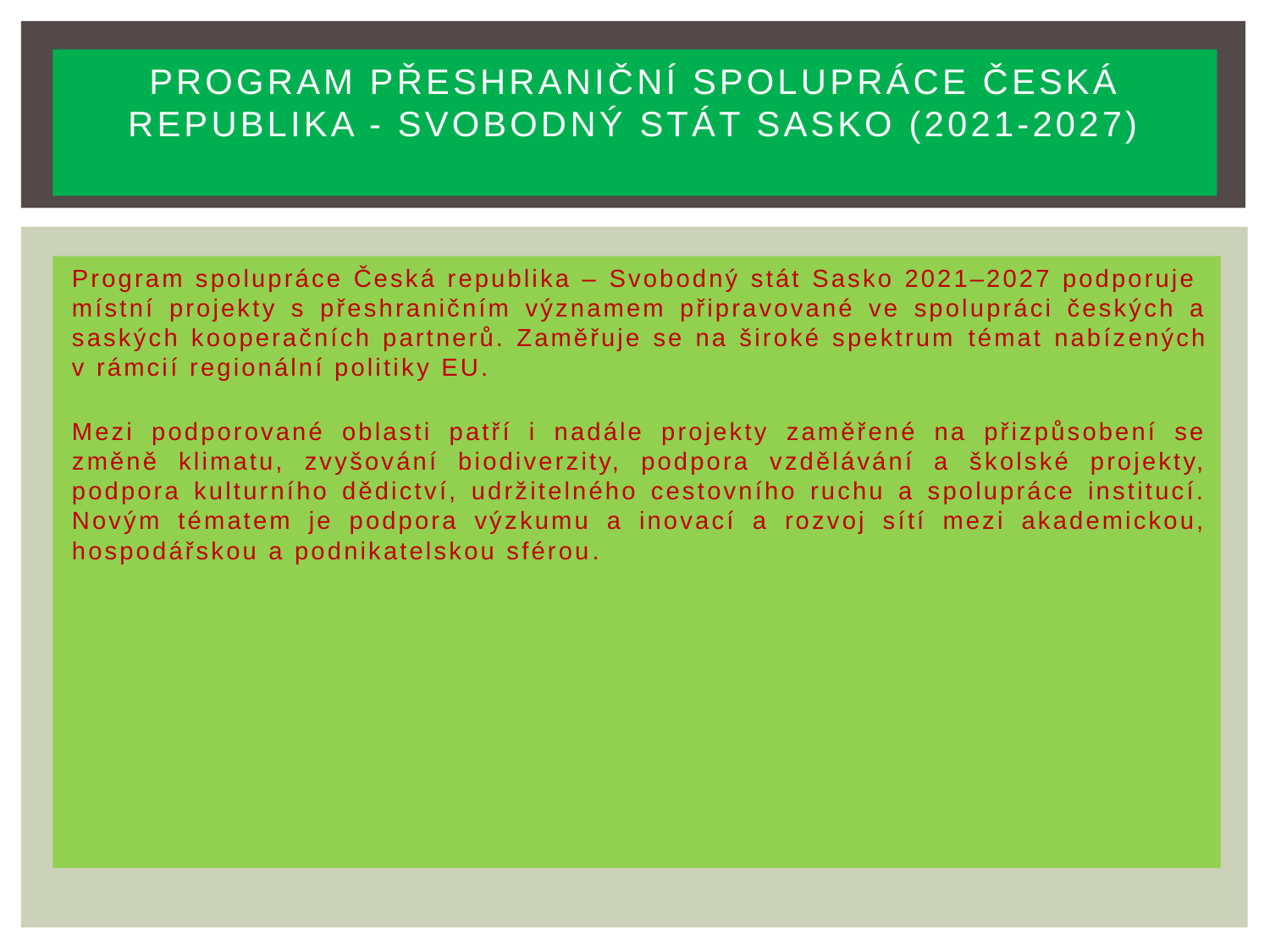

# Program přeshraniční spolupráce Česká republika - Svobodný stát SASKO (2021-2027)
Program spolupráce Česká republika – Svobodný stát Sasko 2021–2027 podporuje  místní projekty s přeshraničním významem připravované ve spolupráci českých a saských kooperačních partnerů. Zaměřuje se na široké spektrum témat nabízených v rámcií regionální politiky EU.
Mezi podporované oblasti patří i nadále projekty zaměřené na přizpůsobení se změně klimatu, zvyšování biodiverzity, podpora vzdělávání a školské projekty, podpora kulturního dědictví, udržitelného cestovního ruchu a spolupráce institucí. Novým tématem je podpora výzkumu a inovací a rozvoj sítí mezi akademickou, hospodářskou a podnikatelskou sférou.